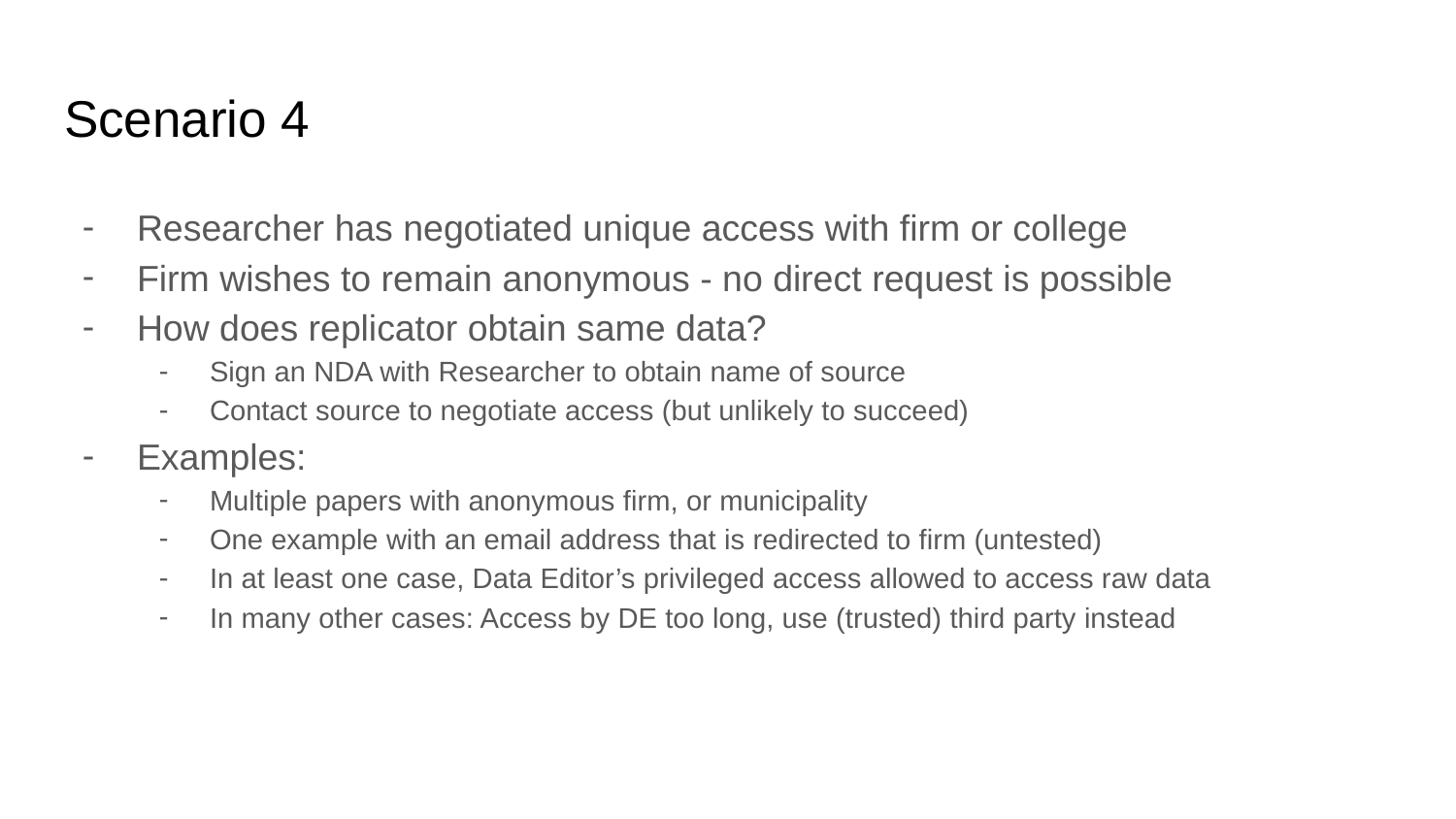

# Scenario 4
Researcher has negotiated unique access with firm or college
Firm wishes to remain anonymous - no direct request is possible
How does replicator obtain same data?
Sign an NDA with Researcher to obtain name of source
Contact source to negotiate access (but unlikely to succeed)
Examples:
Multiple papers with anonymous firm, or municipality
One example with an email address that is redirected to firm (untested)
In at least one case, Data Editor’s privileged access allowed to access raw data
In many other cases: Access by DE too long, use (trusted) third party instead